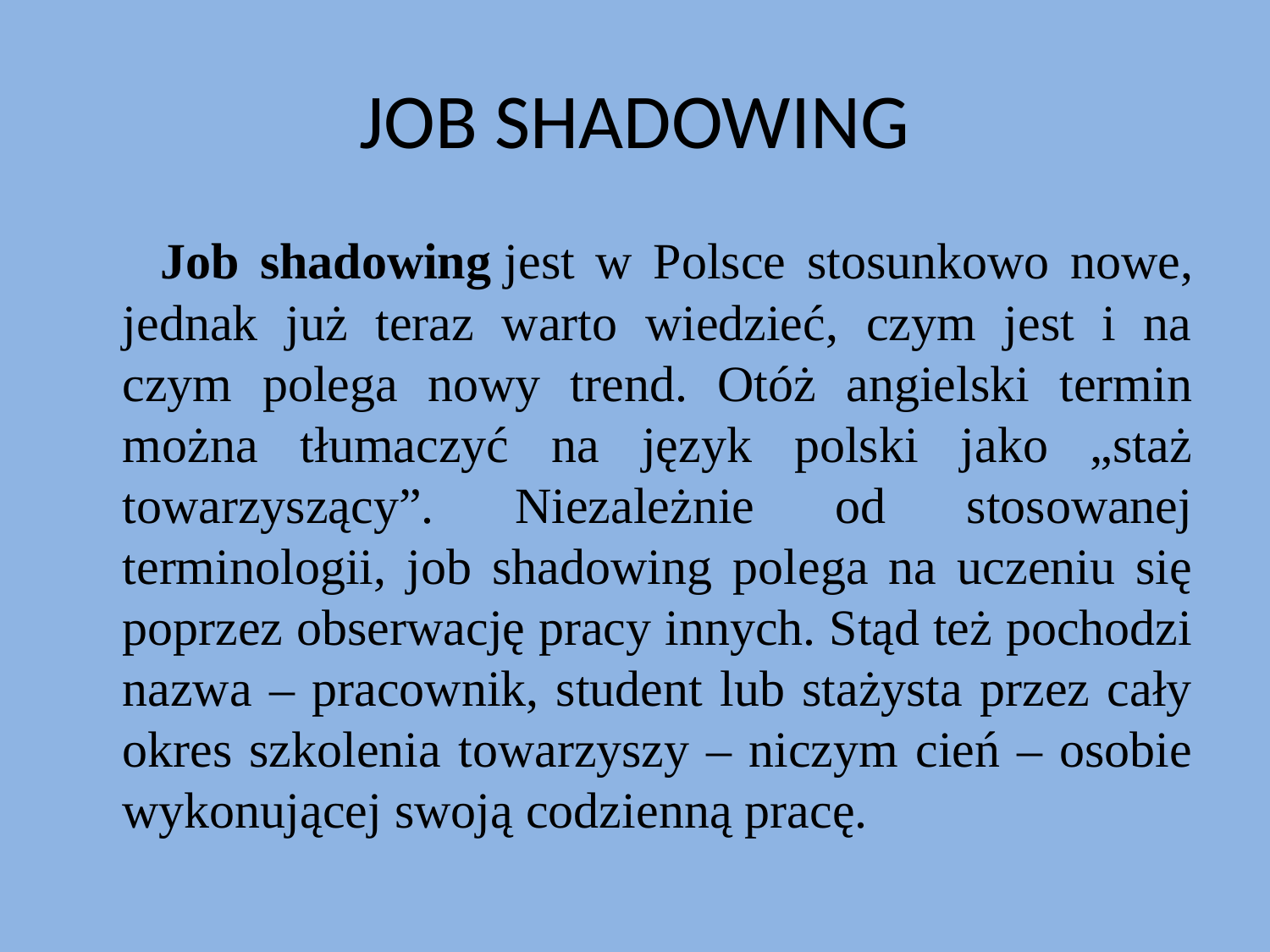

# JOB SHADOWING
    Job shadowing jest w Polsce stosunkowo nowe, jednak już teraz warto wiedzieć, czym jest i na czym polega nowy trend. Otóż angielski termin można tłumaczyć na język polski jako „staż towarzyszący”. Niezależnie od stosowanej terminologii, job shadowing polega na uczeniu się poprzez obserwację pracy innych. Stąd też pochodzi nazwa – pracownik, student lub stażysta przez cały okres szkolenia towarzyszy – niczym cień – osobie wykonującej swoją codzienną pracę.